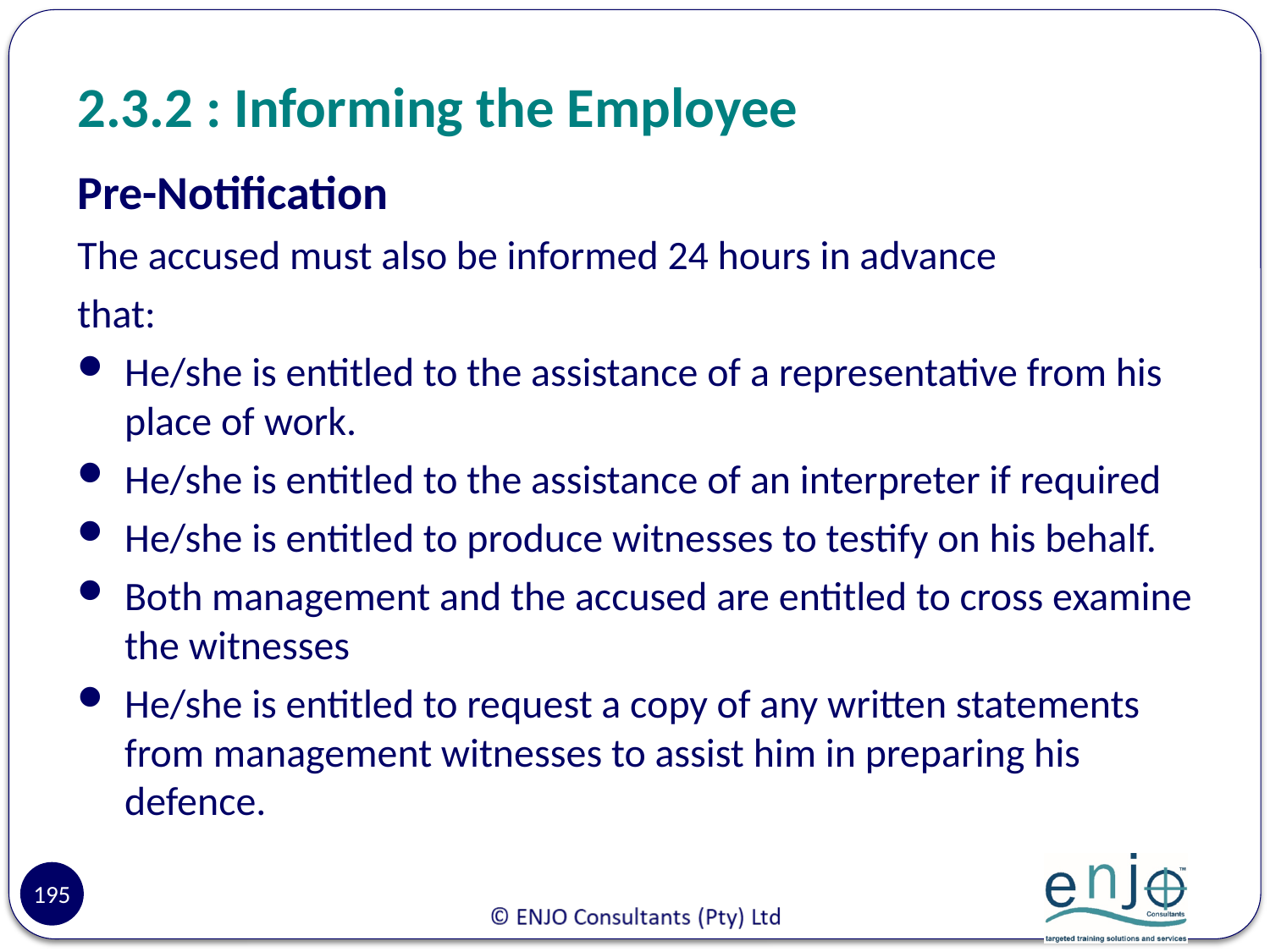

# 2.3.2 : Informing the Employee
Pre-Notification
The accused must also be informed 24 hours in advance
that:
He/she is entitled to the assistance of a representative from his place of work.
He/she is entitled to the assistance of an interpreter if required
He/she is entitled to produce witnesses to testify on his behalf.
Both management and the accused are entitled to cross examine the witnesses
He/she is entitled to request a copy of any written statements from management witnesses to assist him in preparing his defence.

195